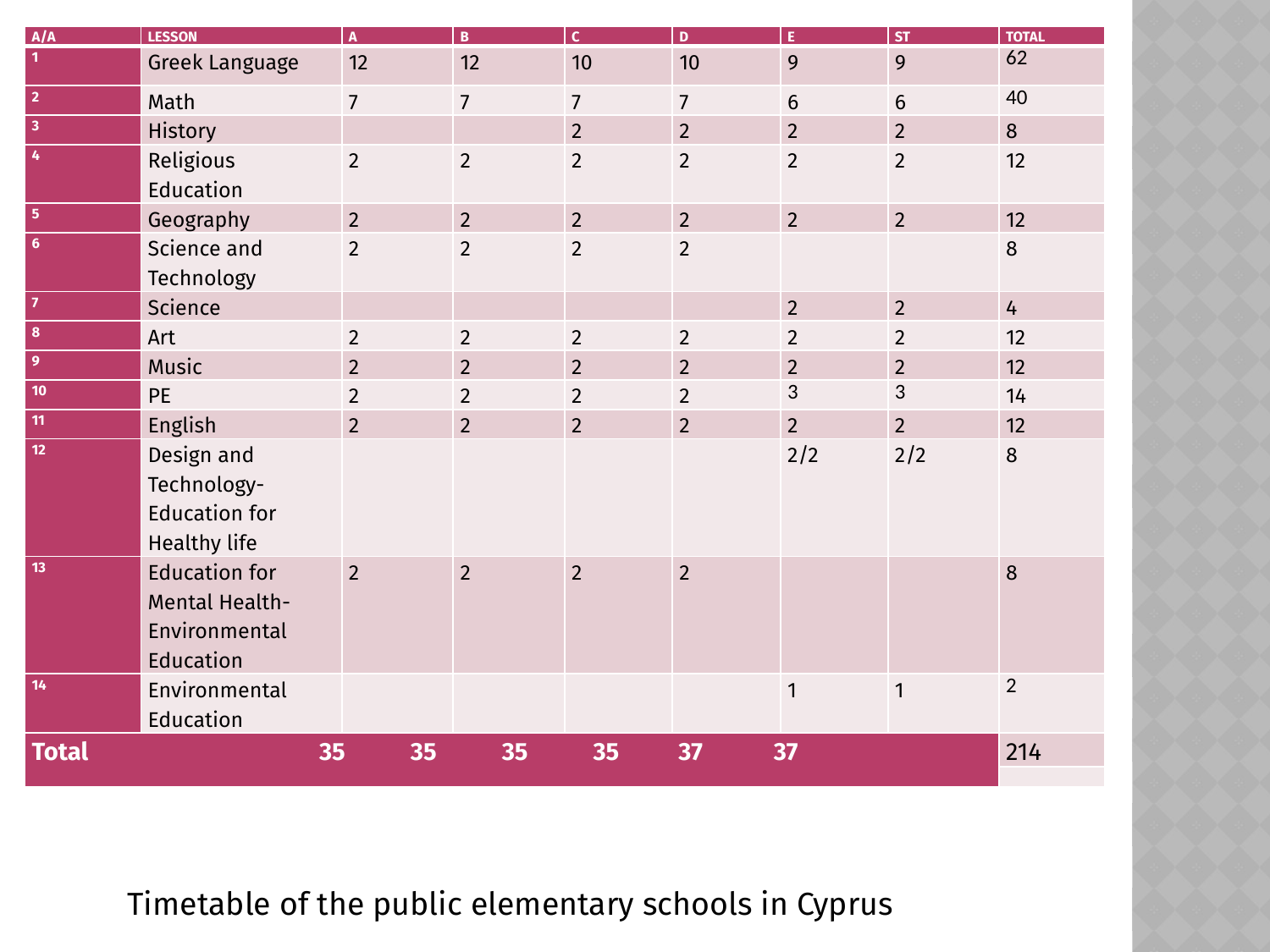

| A/A | LESSON | A | B | C | D | E | ST | TOTAL |
| --- | --- | --- | --- | --- | --- | --- | --- | --- |
| 1 | Greek Language | 12 | 12 | 10 | 10 | 9 | 9 | 62 |
| 2 | Math | 7 | 7 | 7 | 7 | 6 | 6 | 40 |
| 3 | History |  |  | 2 | 2 | 2 | 2 | 8 |
| 4 | Religious Education | 2 | 2 | 2 | 2 | 2 | 2 | 12 |
| 5 | Geography | 2 | 2 | 2 | 2 | 2 | 2 | 12 |
| 6 | Science and Technology | 2 | 2 | 2 | 2 |  |  | 8 |
| 7 | Science |  |  |  |  | 2 | 2 | 4 |
| 8 | Art | 2 | 2 | 2 | 2 | 2 | 2 | 12 |
| 9 | Music | 2 | 2 | 2 | 2 | 2 | 2 | 12 |
| 10 | PE | 2 | 2 | 2 | 2 | 3 | 3 | 14 |
| 11 | English | 2 | 2 | 2 | 2 | 2 | 2 | 12 |
| 12 | Design and Technology- Education for Healthy life |  |  |  |  | 2/2 | 2/2 | 8 |
| 13 | Education for Mental Health- Environmental Education | 2 | 2 | 2 | 2 |  |  | 8 |
| 14 | Environmental Education |  |  |  |  | 1 | 1 | 2 |
| Total 35 35 35 35 37 37 |  |  |  |  |  |  |  | 214 |
|  |  |  |  |  |  |  |  |  |
Timetable of the public elementary schools in Cyprus